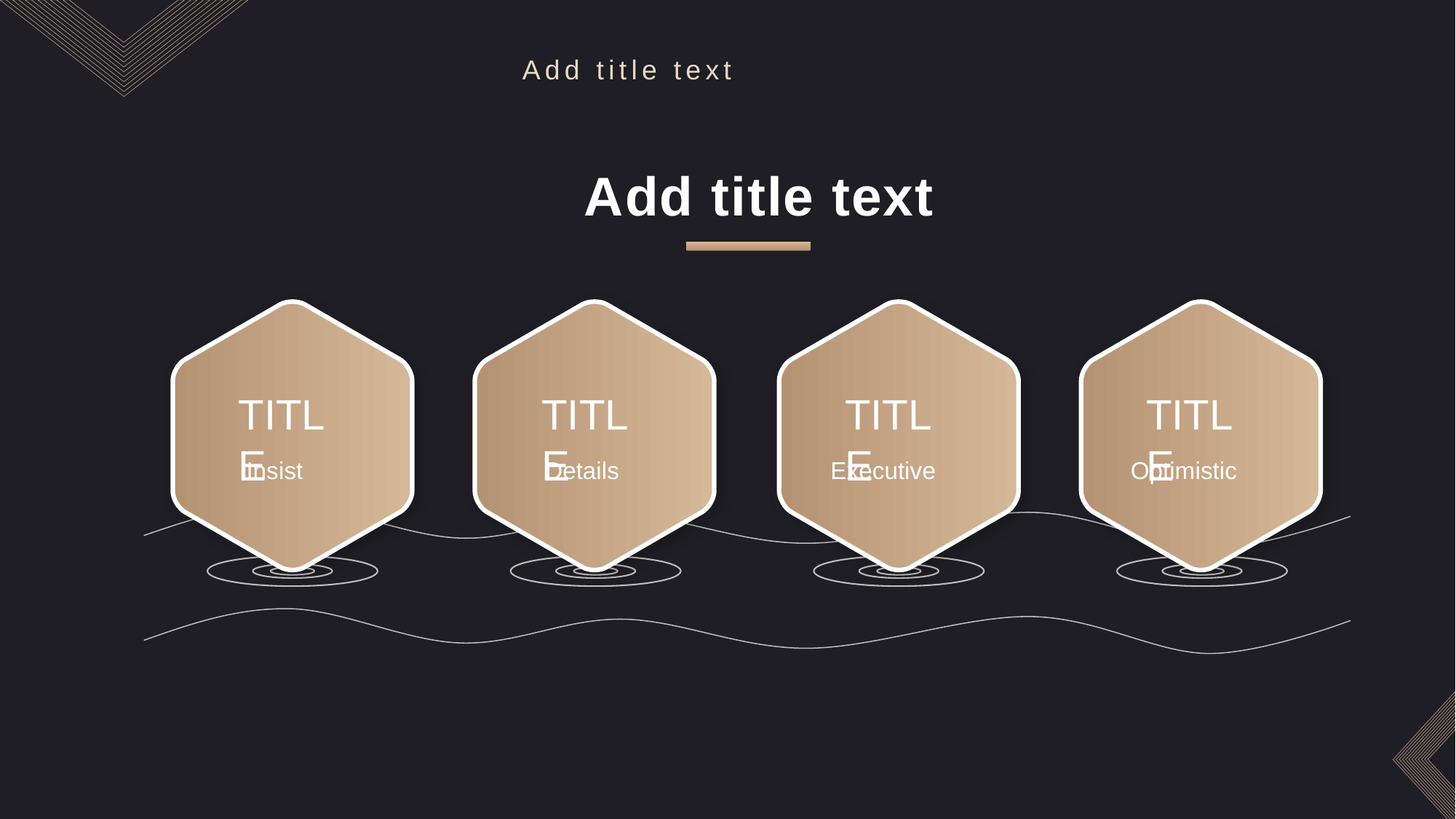

Add title text
Add title text

TITLE
TITLE
TITLE
TITLE
Insist
Details
Executive
Optimistic